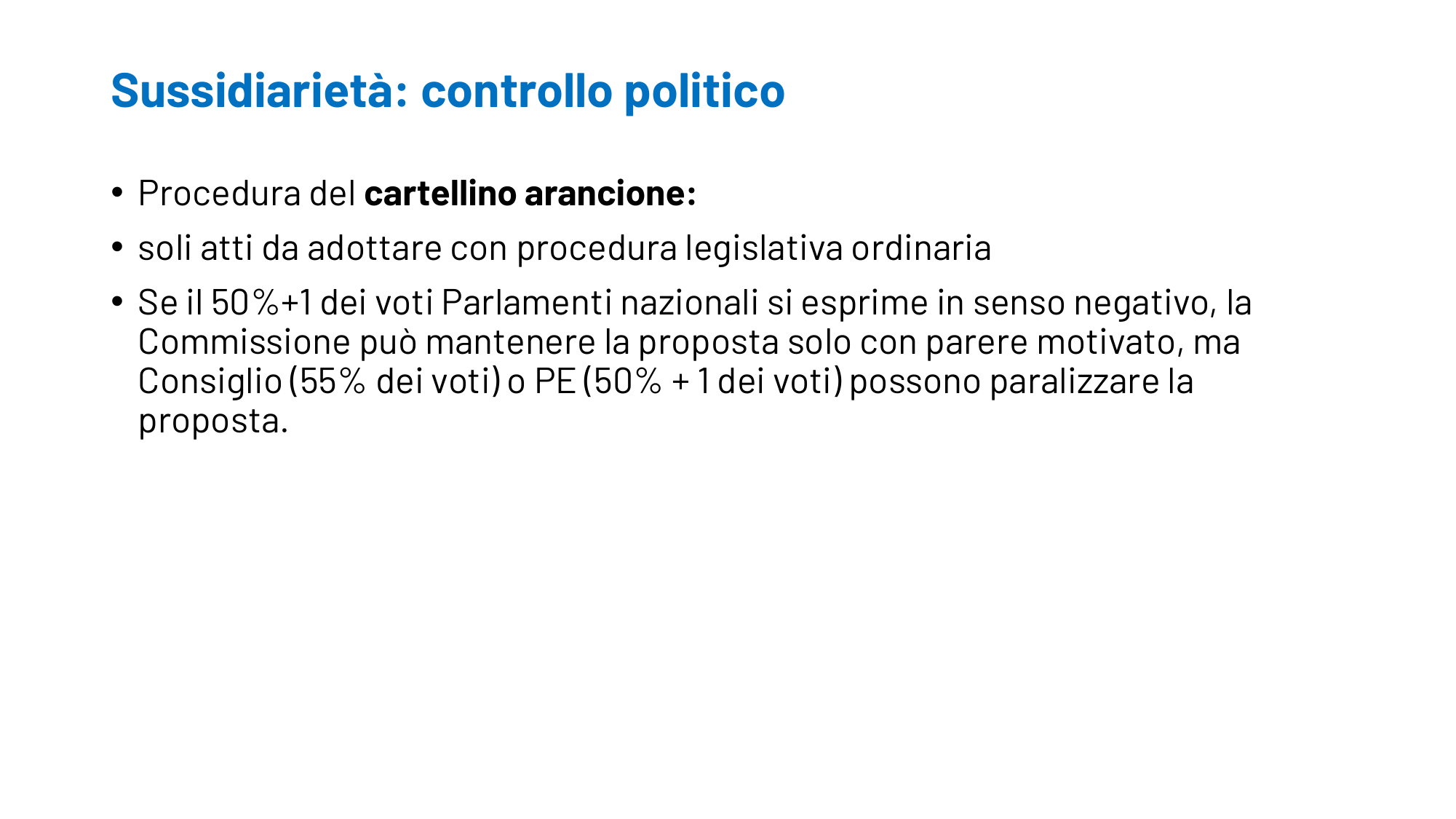

# Sussidiarietà: controllo politico
Procedura del cartellino arancione:
soli atti da adottare con procedura legislativa ordinaria
Se il 50%+1 dei voti Parlamenti nazionali si esprime in senso negativo, la Commissione può mantenere la proposta solo con parere motivato, ma Consiglio (55% dei voti) o PE (50% + 1 dei voti) possono paralizzare la proposta.